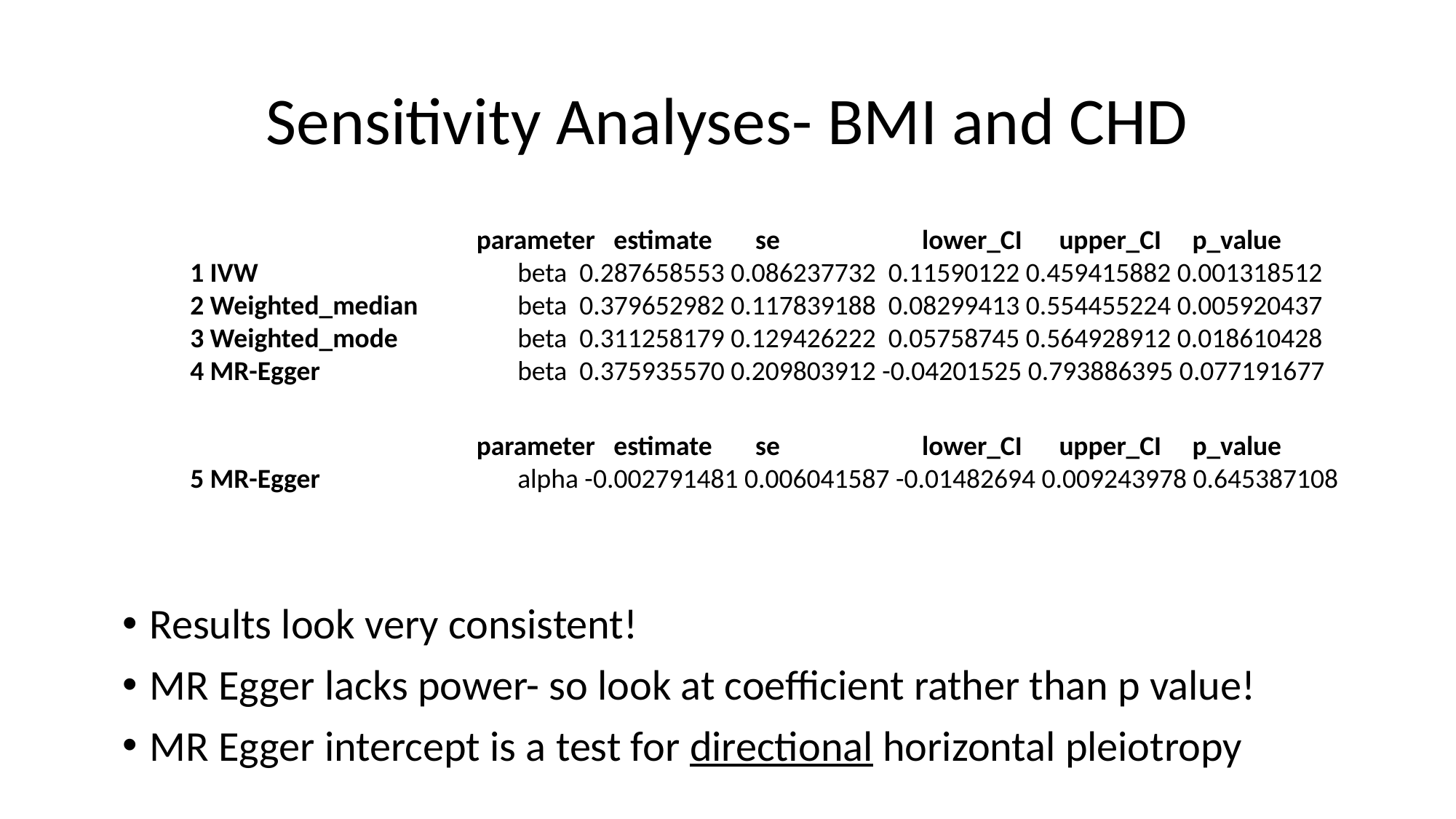

# Sensitivity Analyses- BMI and CHD

		           parameter   estimate       se                       lower_CI      upper_CI     p_value
1 IVW			beta  0.287658553 0.086237732  0.11590122 0.459415882 0.001318512
2 Weighted_median	beta  0.379652982 0.117839188  0.08299413 0.554455224 0.005920437
3 Weighted_mode		beta  0.311258179 0.129426222  0.05758745 0.564928912 0.018610428
4 MR-Egger		beta  0.375935570 0.209803912 -0.04201525 0.793886395 0.077191677

		           parameter   estimate       se                       lower_CI      upper_CI     p_value
5 MR-Egger		alpha -0.002791481 0.006041587 -0.01482694 0.009243978 0.645387108
Results look very consistent!
MR Egger lacks power- so look at coefficient rather than p value!
MR Egger intercept is a test for directional horizontal pleiotropy